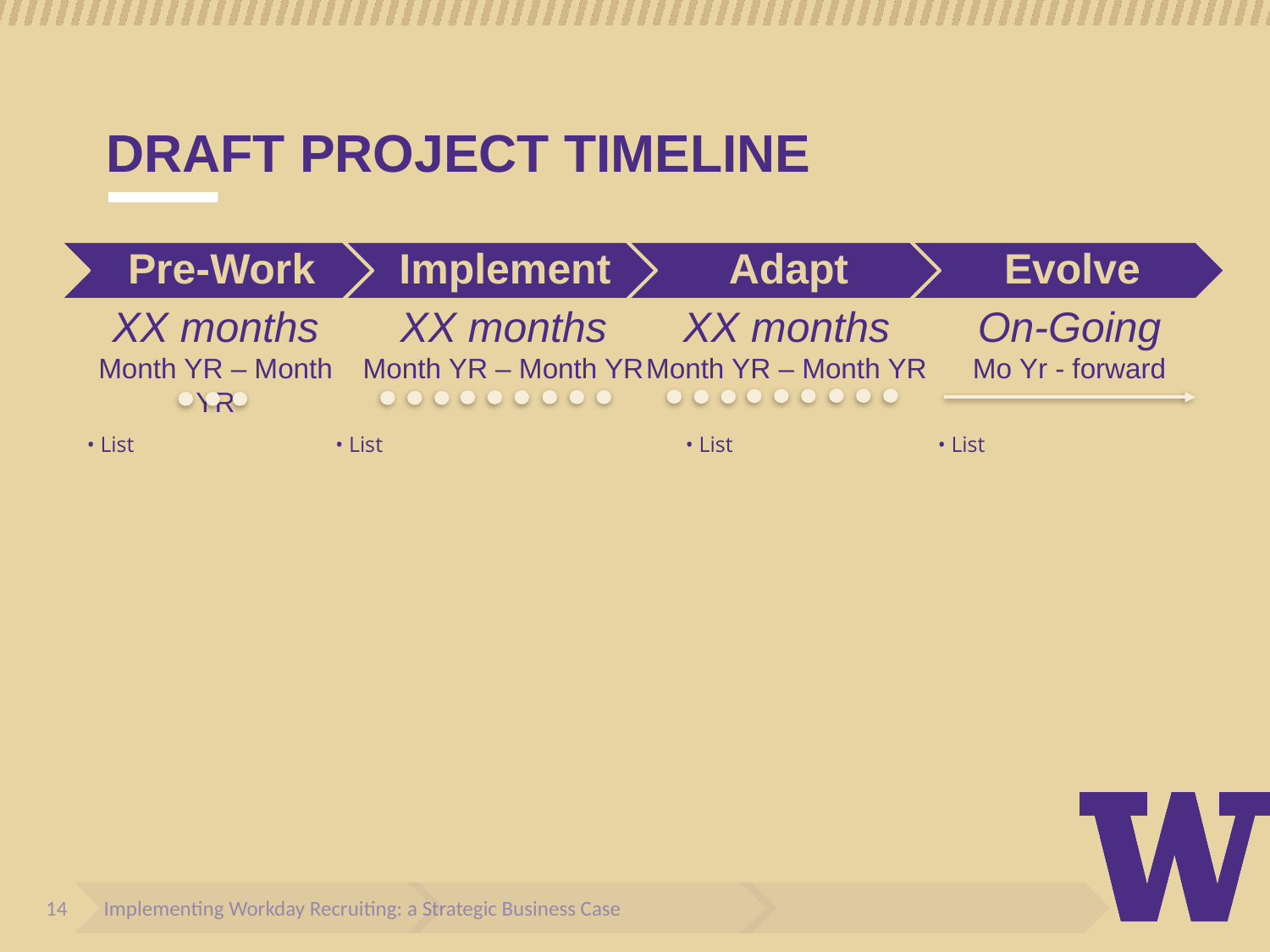

# DRAFT PROJECT TIMELINE
Pre-Work
Implement
Adapt
Evolve
On-Going
Mo Yr - forward
XX months
Month YR – Month YR
XX months
Month YR – Month YR
XX months
Month YR – Month YR

• List

• List

• List

• List

Implementing Workday Recruiting: a Strategic Business Case
14